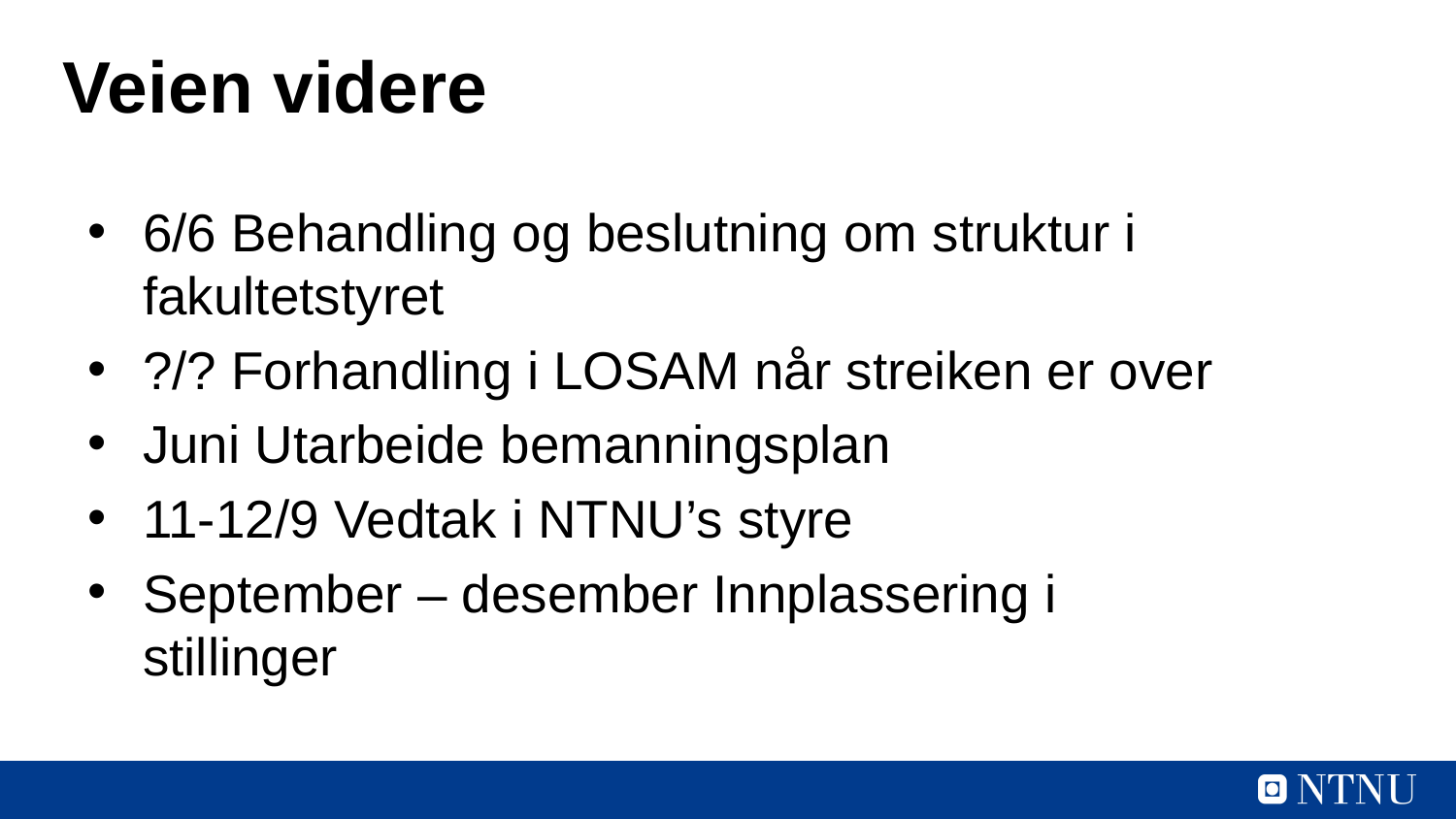

# Veien videre
6/6 Behandling og beslutning om struktur i fakultetstyret
?/? Forhandling i LOSAM når streiken er over
Juni Utarbeide bemanningsplan
11-12/9 Vedtak i NTNU’s styre
September – desember Innplassering i stillinger